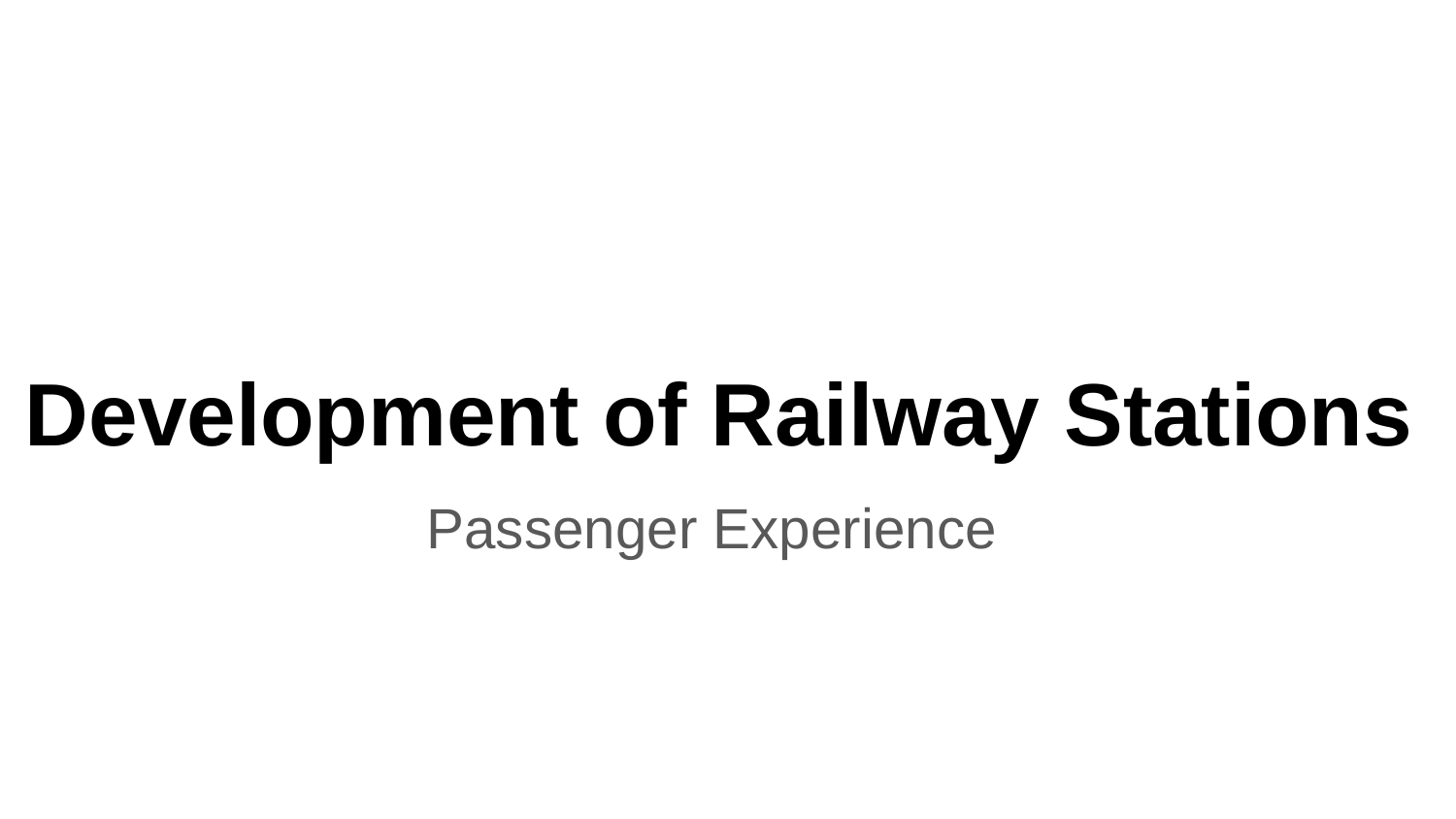

# Development of Railway Stations
Passenger Experience